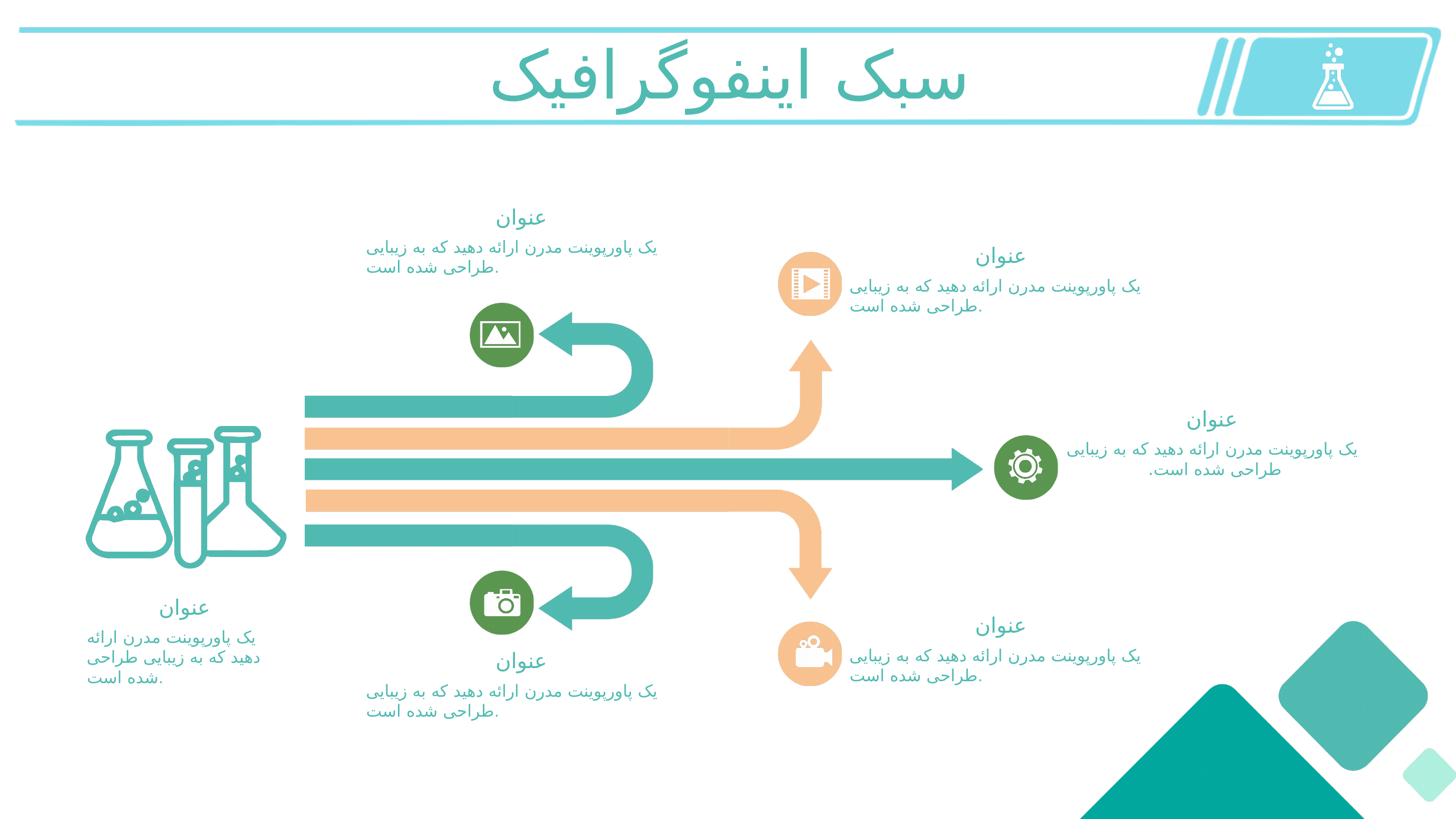

سبک اینفوگرافیک

عنوان
یک پاورپوینت مدرن ارائه دهید که به زیبایی طراحی شده است.

عنوان

یک پاورپوینت مدرن ارائه دهید که به زیبایی طراحی شده است.

عنوان

یک پاورپوینت مدرن ارائه دهید که به زیبایی طراحی شده است.

عنوان
عنوان

یک پاورپوینت مدرن ارائه دهید که به زیبایی طراحی شده است.

یک پاورپوینت مدرن ارائه دهید که به زیبایی طراحی شده است.

عنوان
یک پاورپوینت مدرن ارائه دهید که به زیبایی طراحی شده است.